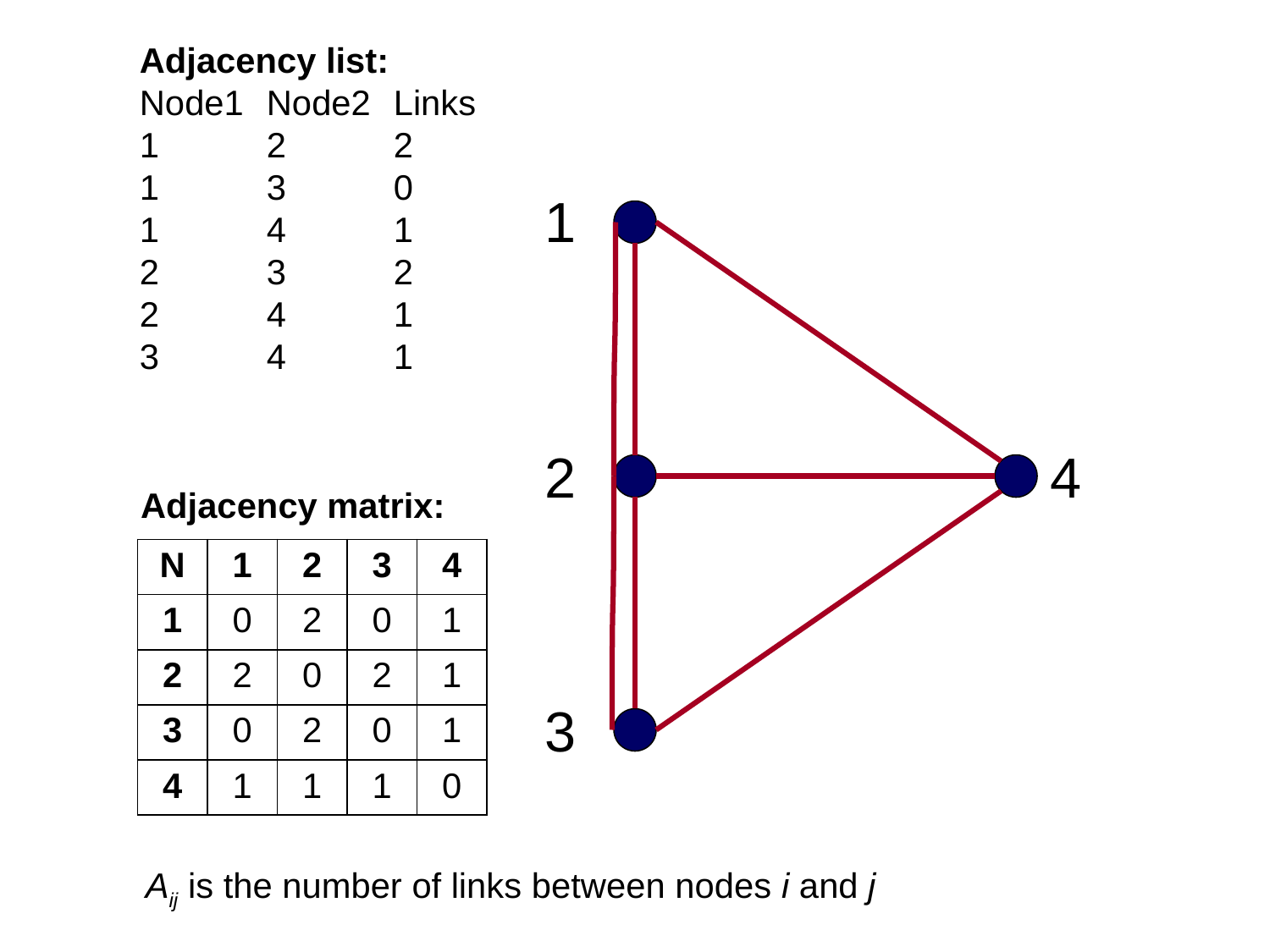

Adjacency list:
Node1	Node2	Links
1	2	2
1	3	0
1	4	1
2	3	2
2	4	1
3	4	1
1

4
2

Adjacency matrix:
| N | 1 | 2 | 3 | 4 |
| --- | --- | --- | --- | --- |
| 1 | 0 | 2 | 0 | 1 |
| 2 | 2 | 0 | 2 | 1 |
| 3 | 0 | 2 | 0 | 1 |
| 4 | 1 | 1 | 1 | 0 |
3

Aij is the number of links between nodes i and j